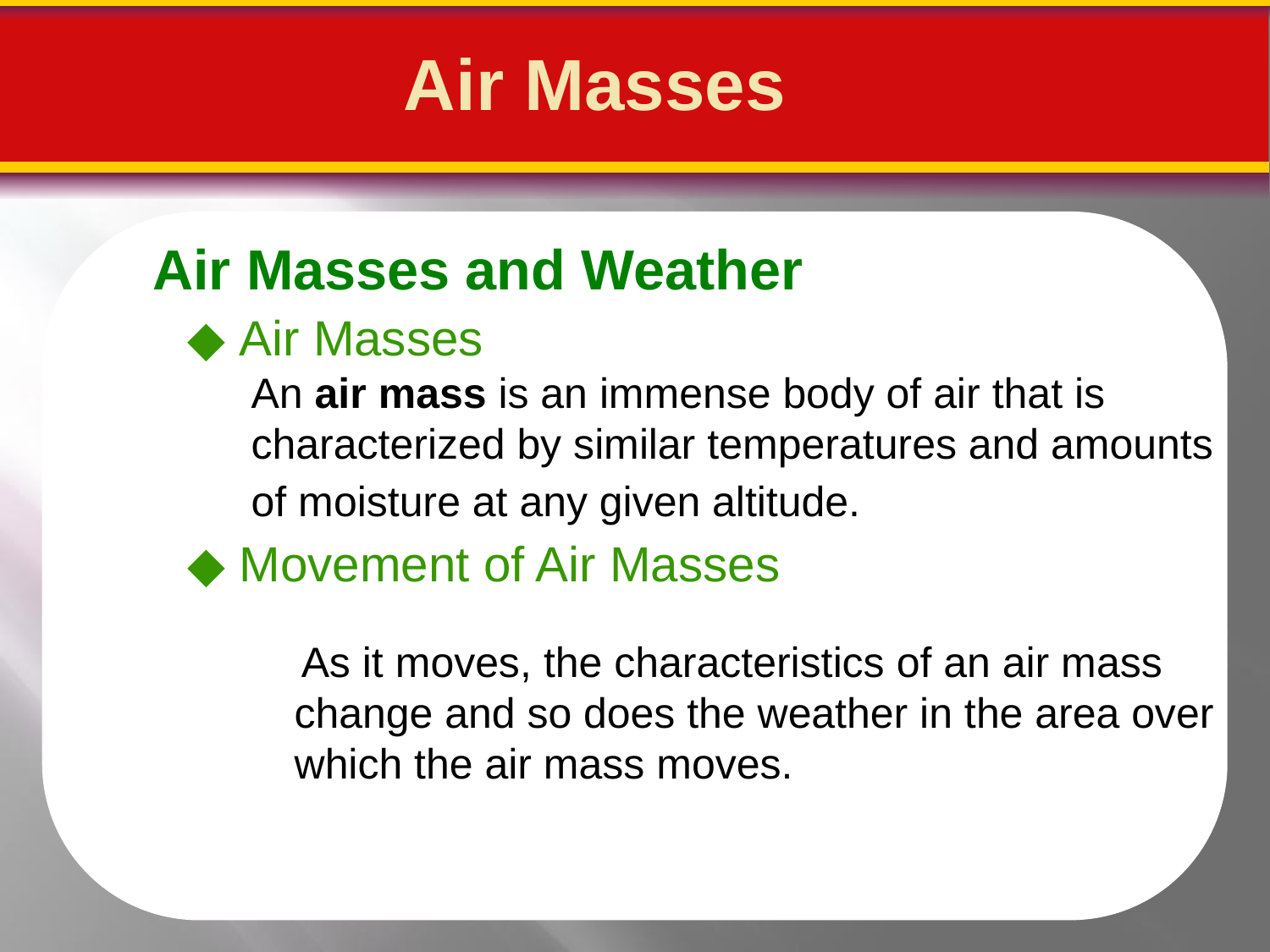

Air Masses and Weather
# Air Masses
◆ Air Masses
	An air mass is an immense body of air that is characterized by similar temperatures and amounts of moisture at any given altitude.ir Masses

◆ Movement of Air Massesement of Air Masses
•  As it moves, the characteristics of an air mass change and so
    As it moves, the characteristics of an air mass change and so does the weather in the area over which the air mass moves.
s the weather in the area over which the air mass moves.